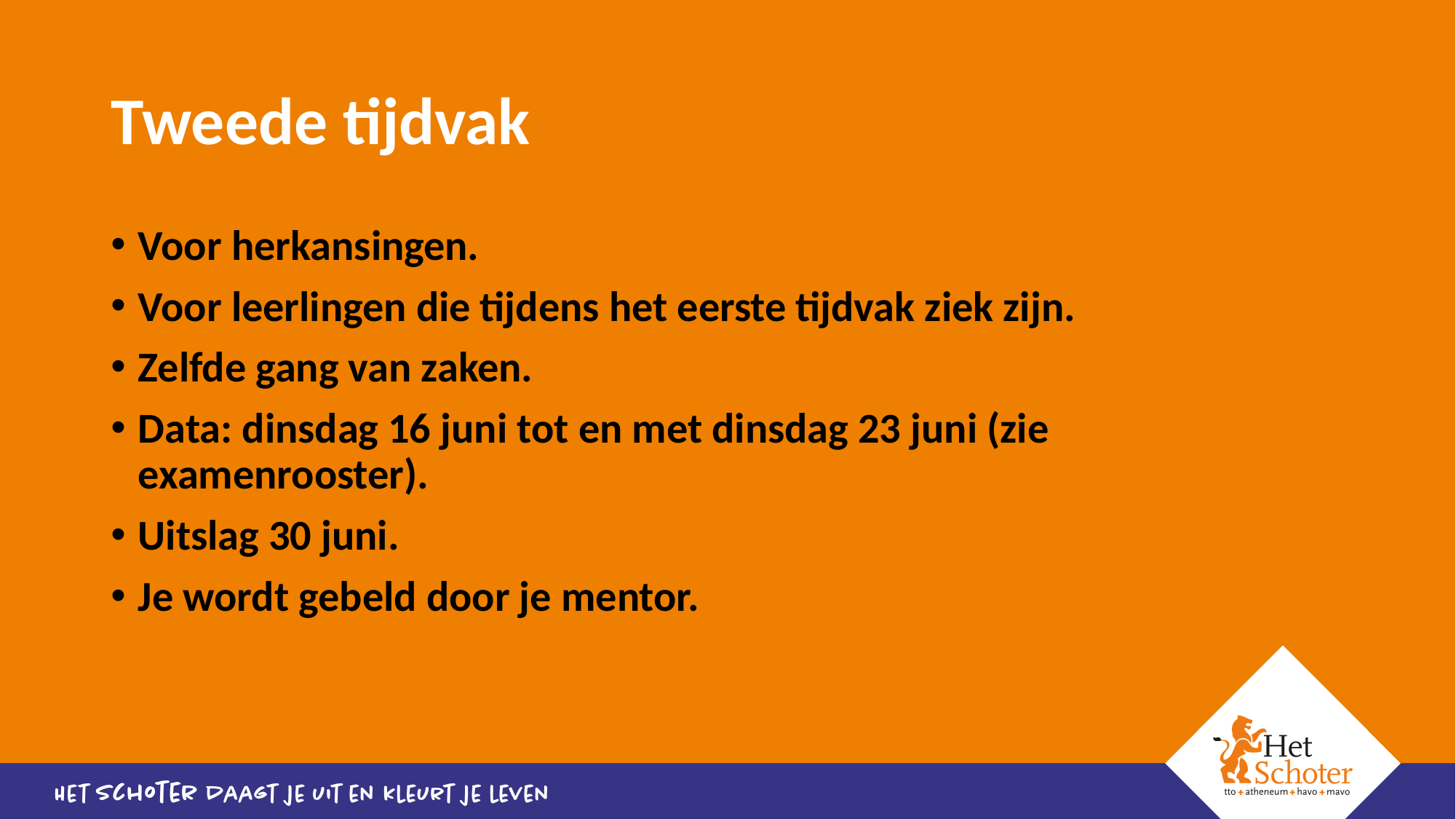

# Tweede tijdvak
Voor herkansingen.
Voor leerlingen die tijdens het eerste tijdvak ziek zijn.
Zelfde gang van zaken.
Data: dinsdag 16 juni tot en met dinsdag 23 juni (zie examenrooster).
Uitslag 30 juni.
Je wordt gebeld door je mentor.